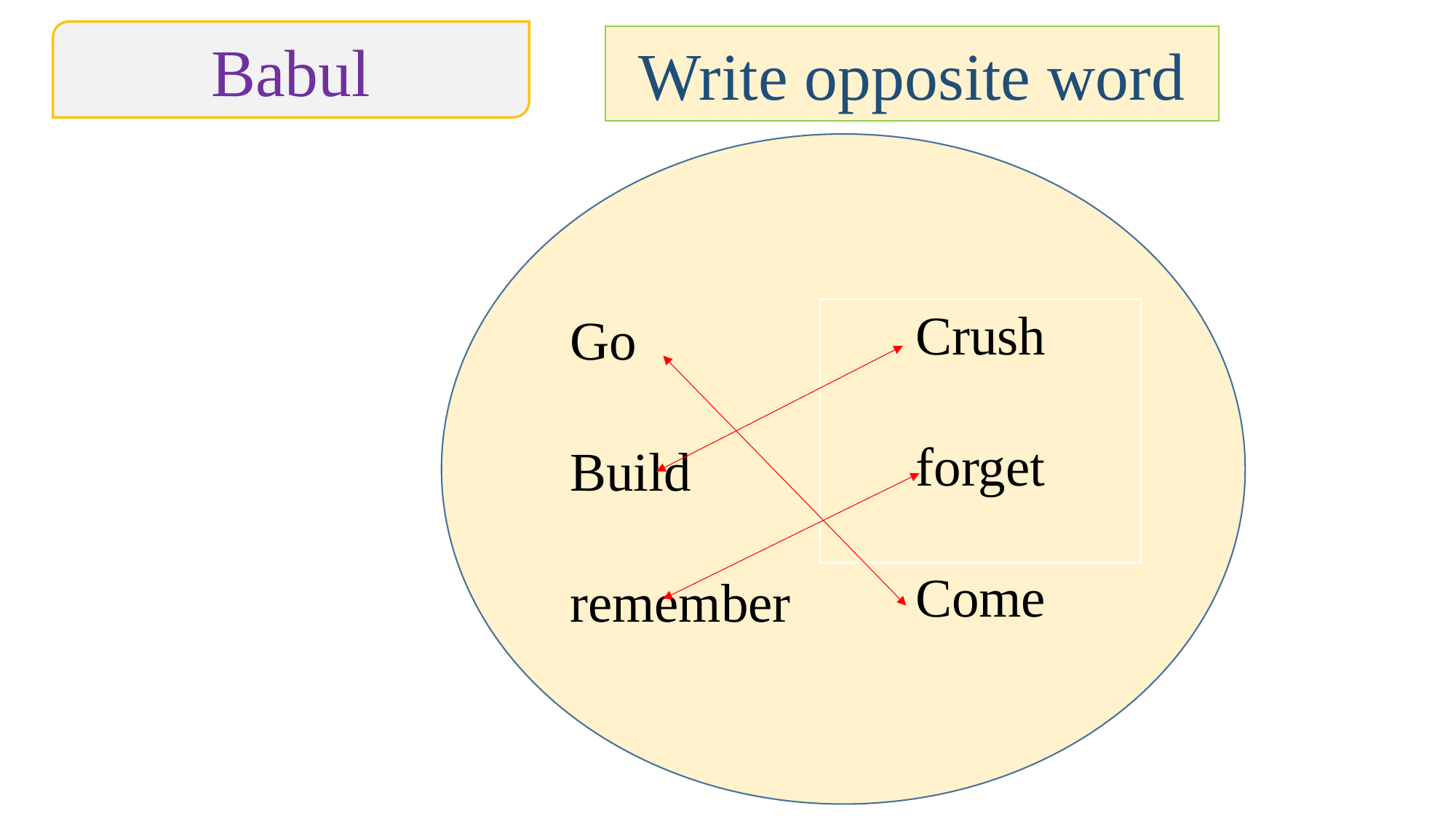

Babul
Write opposite word
Go

Build

remember

Crush

forget

Come